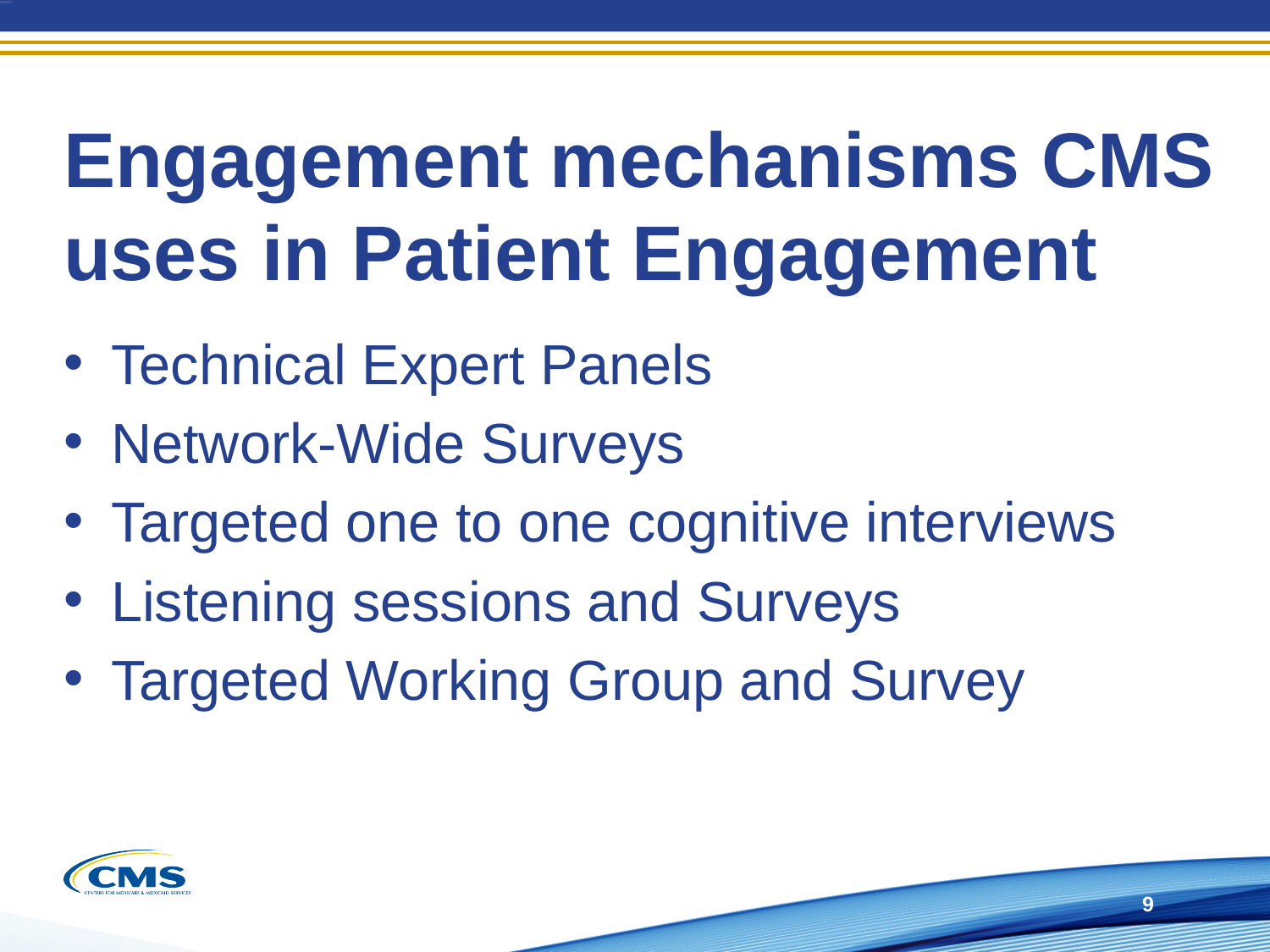

# Engagement mechanisms CMS uses in Patient Engagement
Technical Expert Panels
Network-Wide Surveys
Targeted one to one cognitive interviews
Listening sessions and Surveys
Targeted Working Group and Survey
9